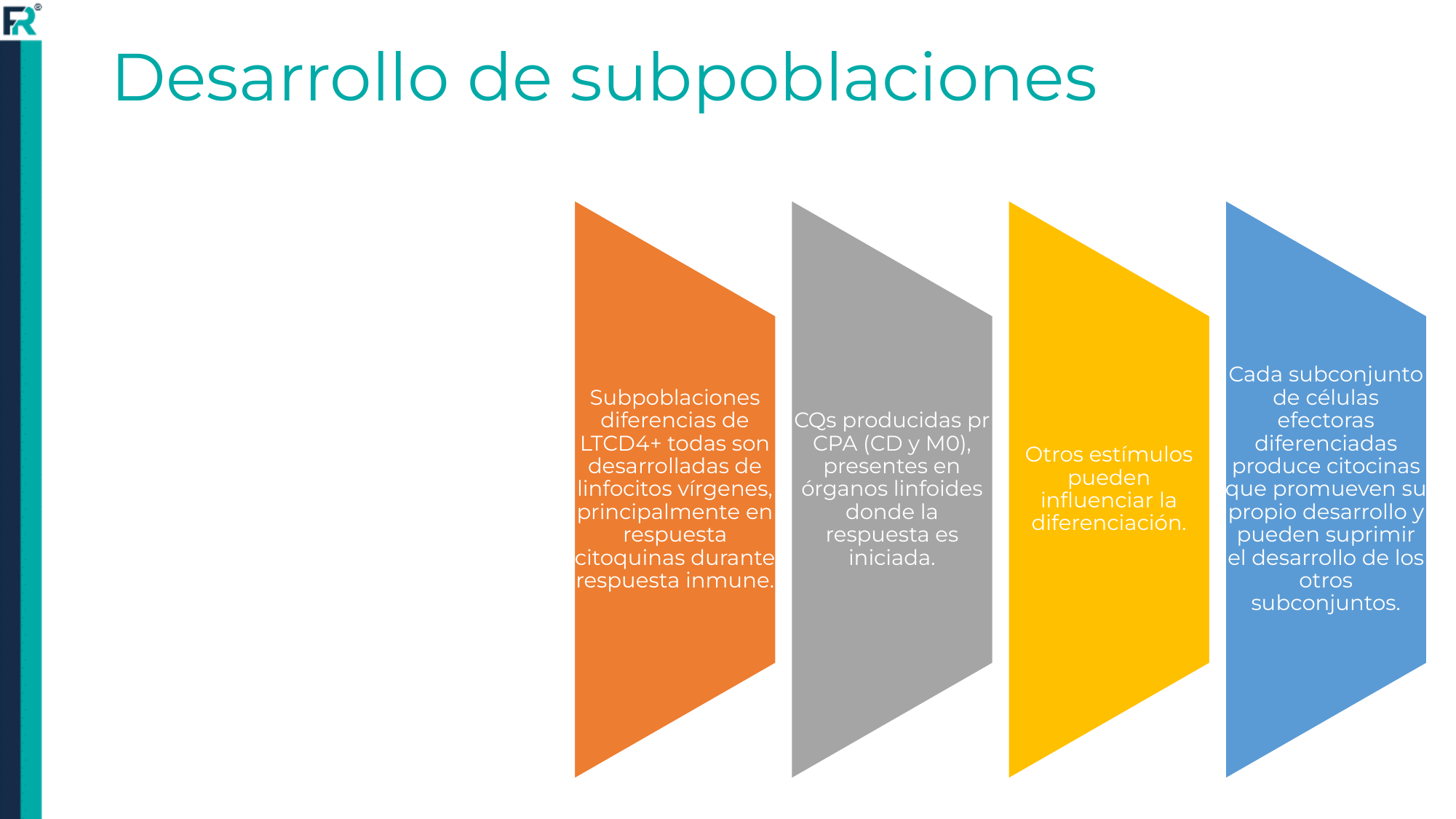

# Desarrollo de subpoblaciones
Subpoblaciones diferencias de LTCD4+ todas son desarrolladas de linfocitos vírgenes, principalmente en respuesta citoquinas durante respuesta inmune.
CQs producidas pr CPA (CD y M0), presentes en órganos linfoides donde la respuesta es iniciada.
Otros estímulos pueden influenciar la diferenciación.
Cada subconjunto de células efectoras diferenciadas produce citocinas que promueven su propio desarrollo y pueden suprimir el desarrollo de los otros subconjuntos.